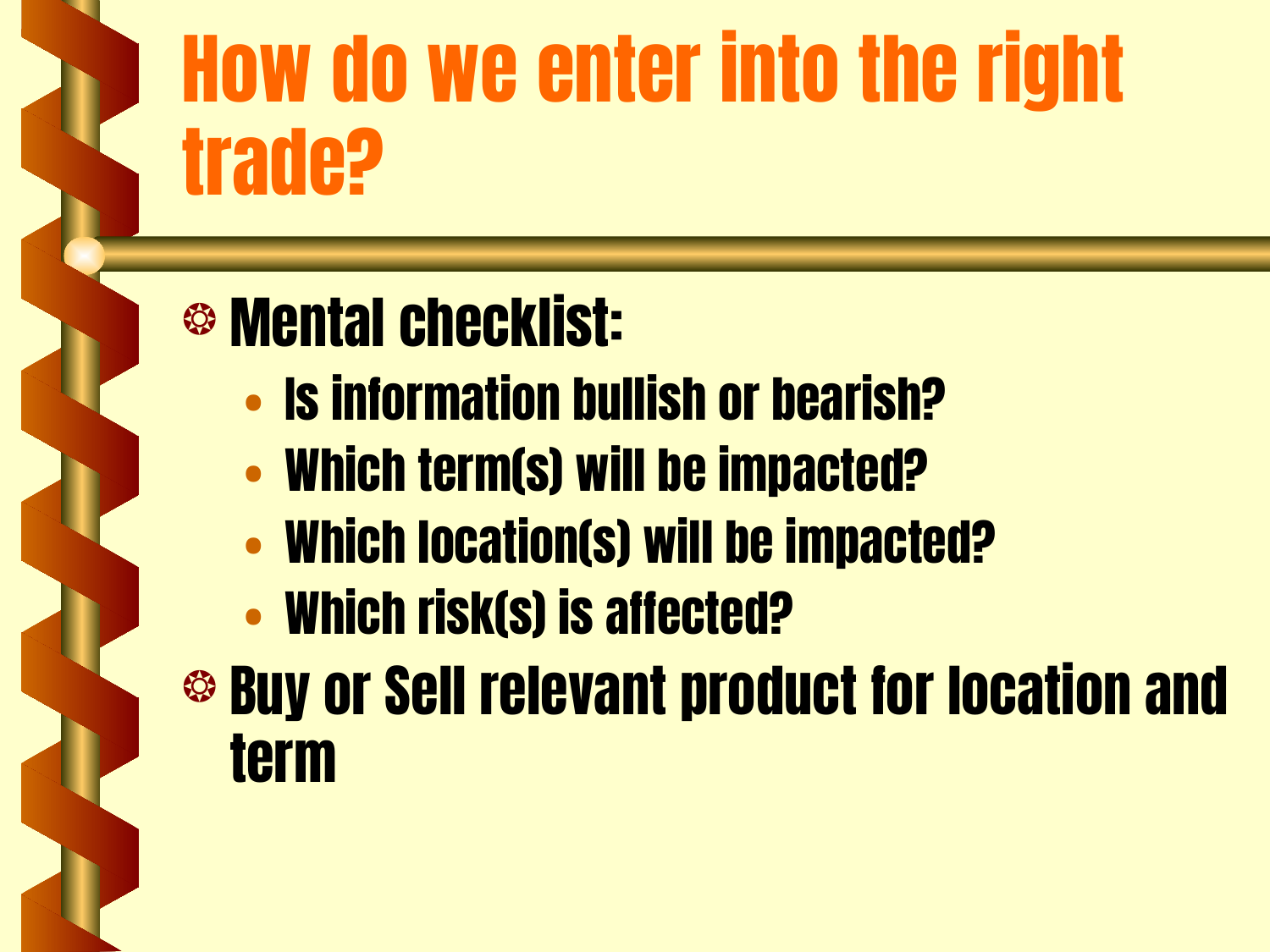

# How do we enter into the right trade?
Mental checklist:
Is information bullish or bearish?
Which term(s) will be impacted?
Which location(s) will be impacted?
Which risk(s) is affected?
Buy or Sell relevant product for location and term